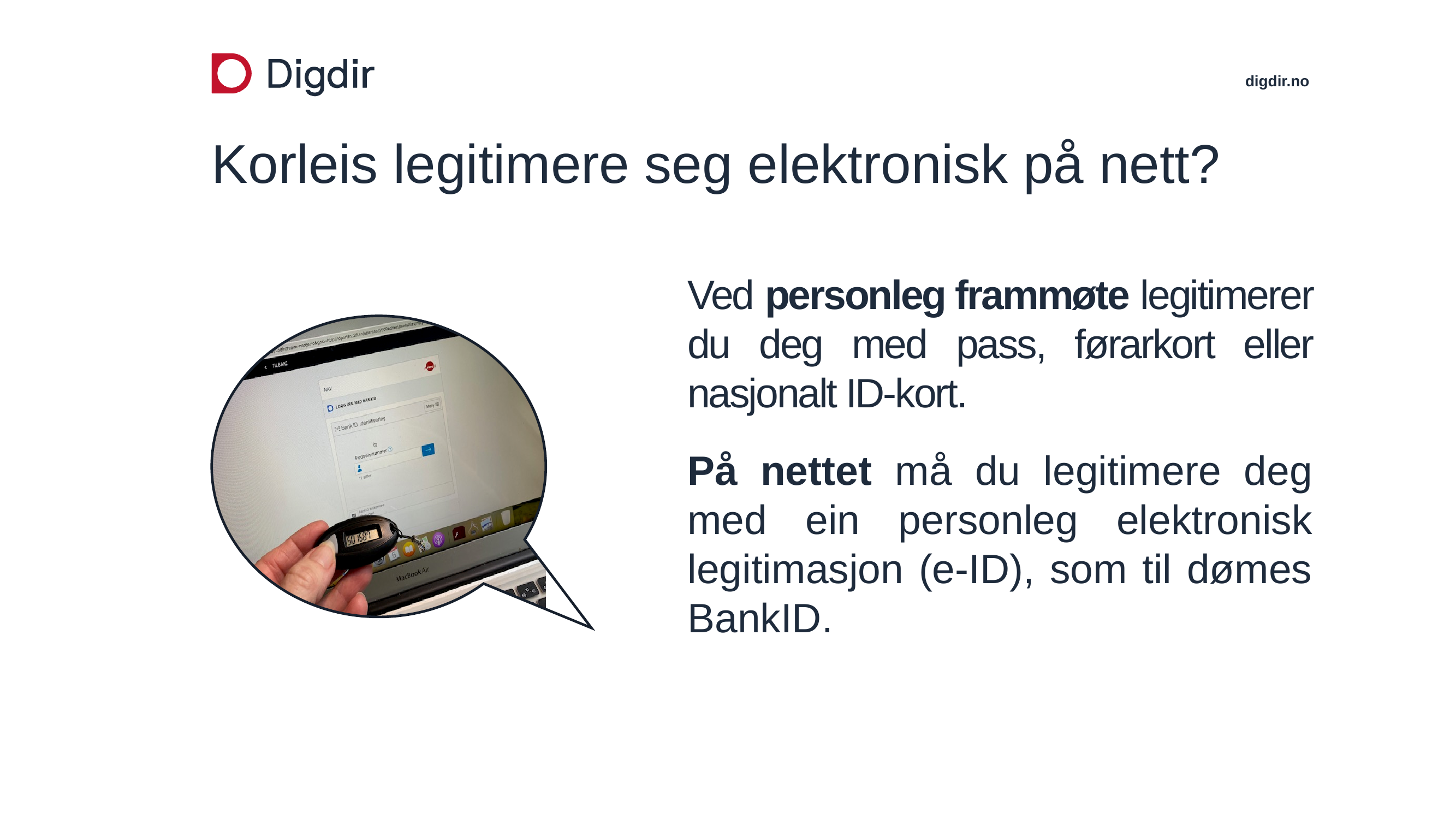

# Korleis legitimere seg elektronisk på nett?
Ved personleg frammøte legitimerer du deg med pass, førarkort eller nasjonalt ID-kort.
På nettet må du legitimere deg med ein personleg elektronisk legitimasjon (e-ID), som til dømes BankID.